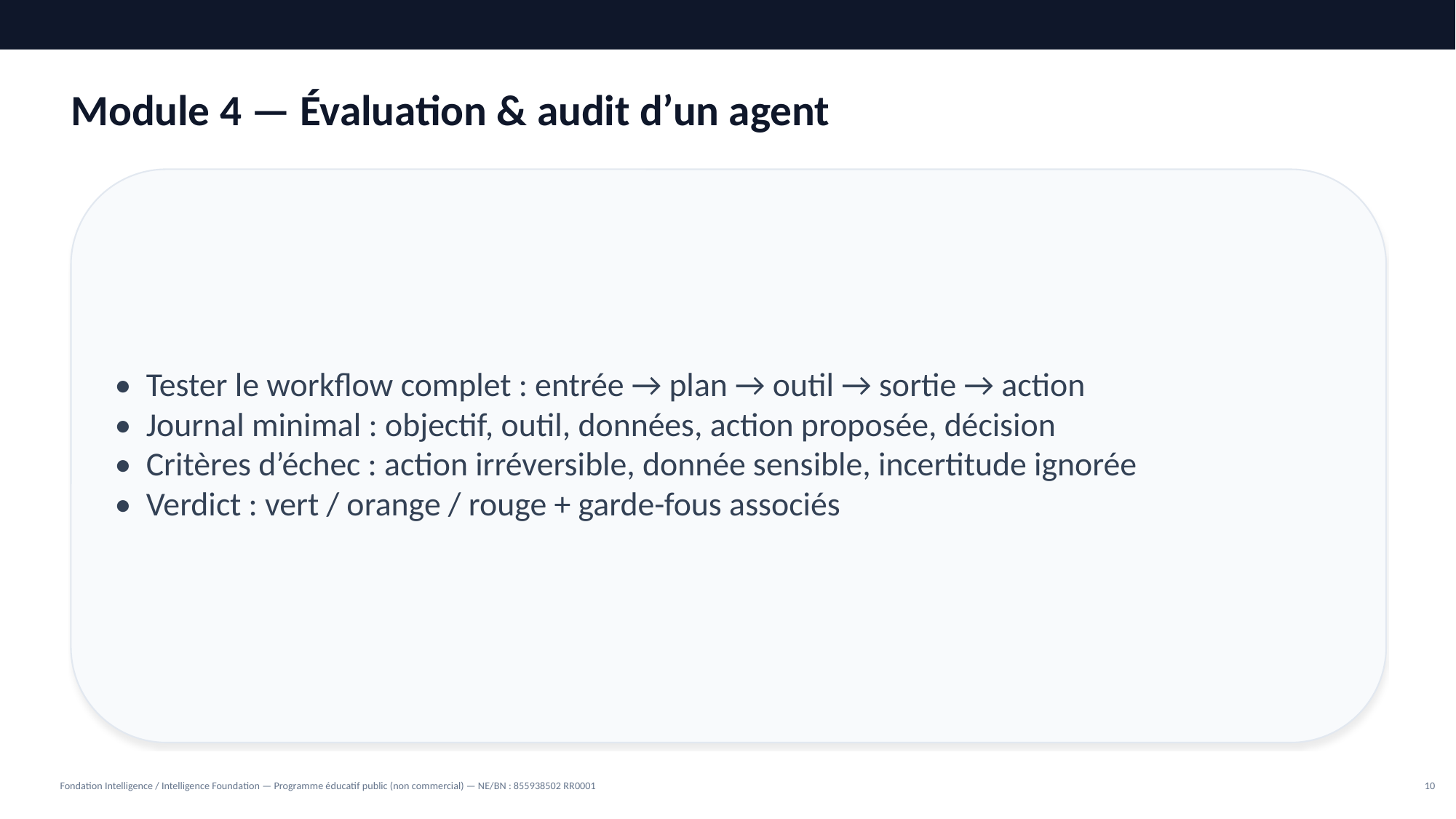

Module 4 — Évaluation & audit d’un agent

•  Tester le workflow complet : entrée → plan → outil → sortie → action
•  Journal minimal : objectif, outil, données, action proposée, décision
•  Critères d’échec : action irréversible, donnée sensible, incertitude ignorée
•  Verdict : vert / orange / rouge + garde-fous associés
Fondation Intelligence / Intelligence Foundation — Programme éducatif public (non commercial) — NE/BN : 855938502 RR0001
10